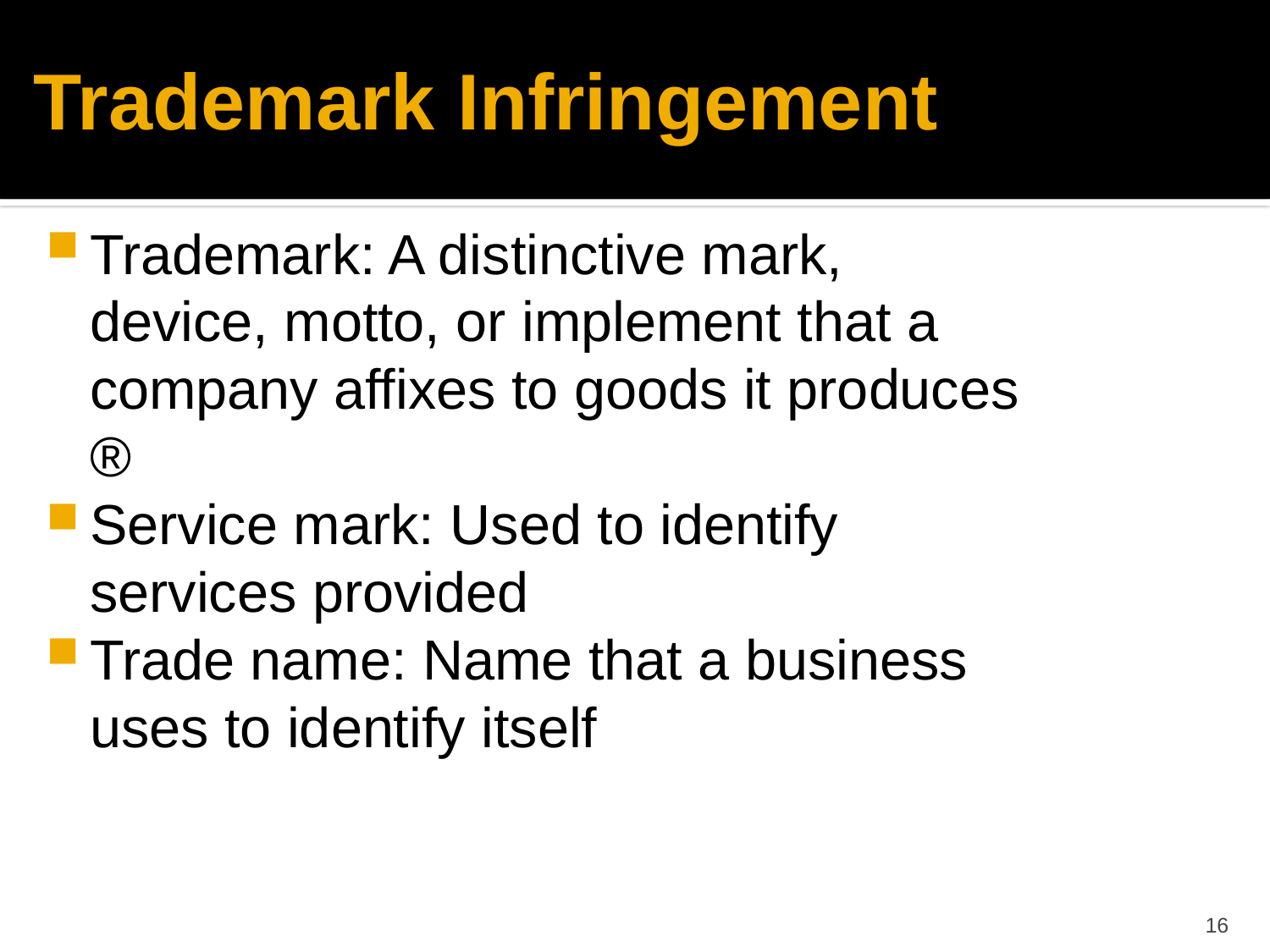

# Trademark Infringement
Trademark: A distinctive mark, device, motto, or implement that a company affixes to goods it produces ®
Service mark: Used to identify services provided
Trade name: Name that a business uses to identify itself

16